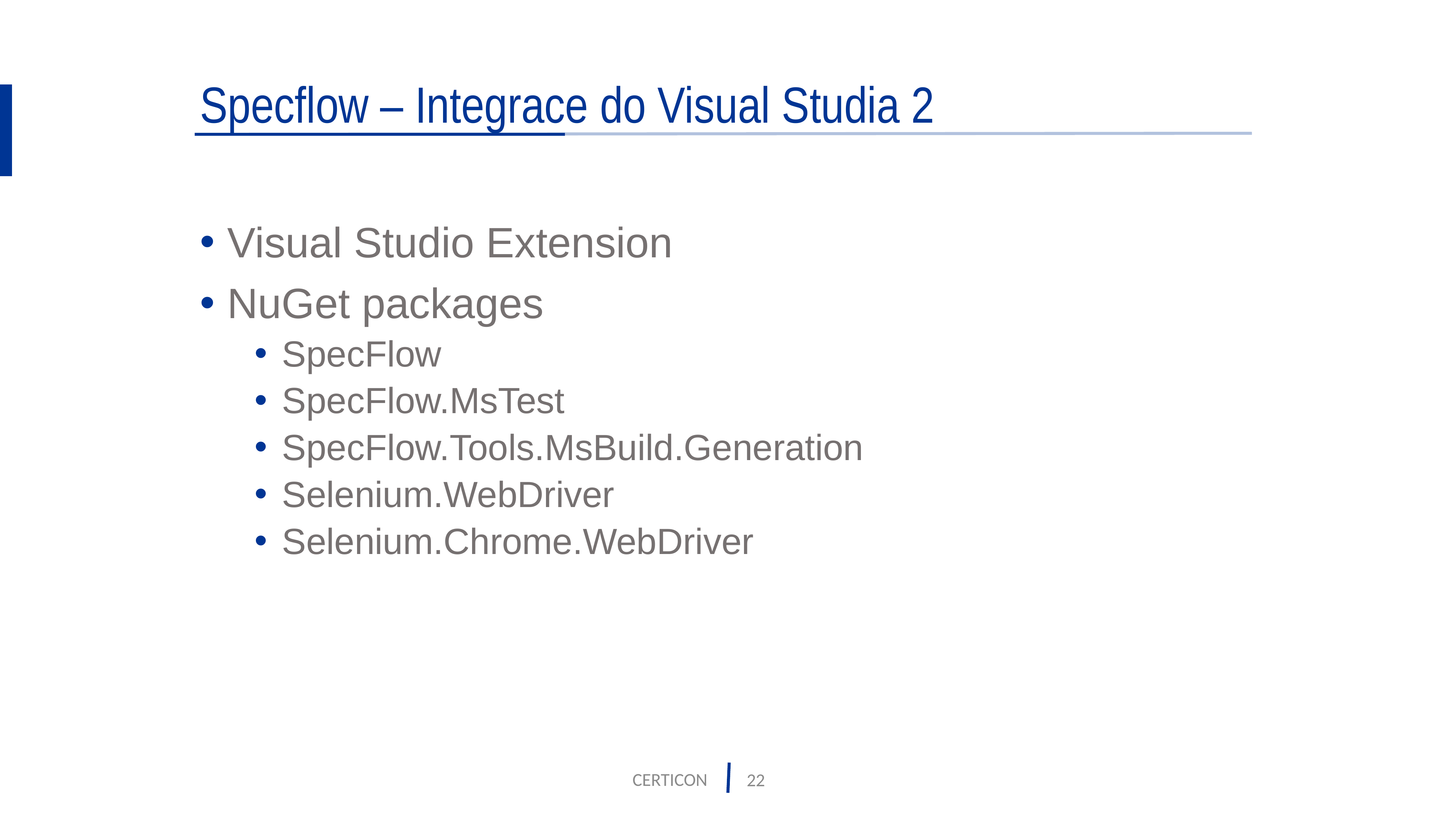

# Specflow – Integrace do Visual Studia 2

Visual Studio Extension
NuGet packages
SpecFlow
SpecFlow.MsTest
SpecFlow.Tools.MsBuild.Generation
Selenium.WebDriver
Selenium.Chrome.WebDriver

CERTICON
22